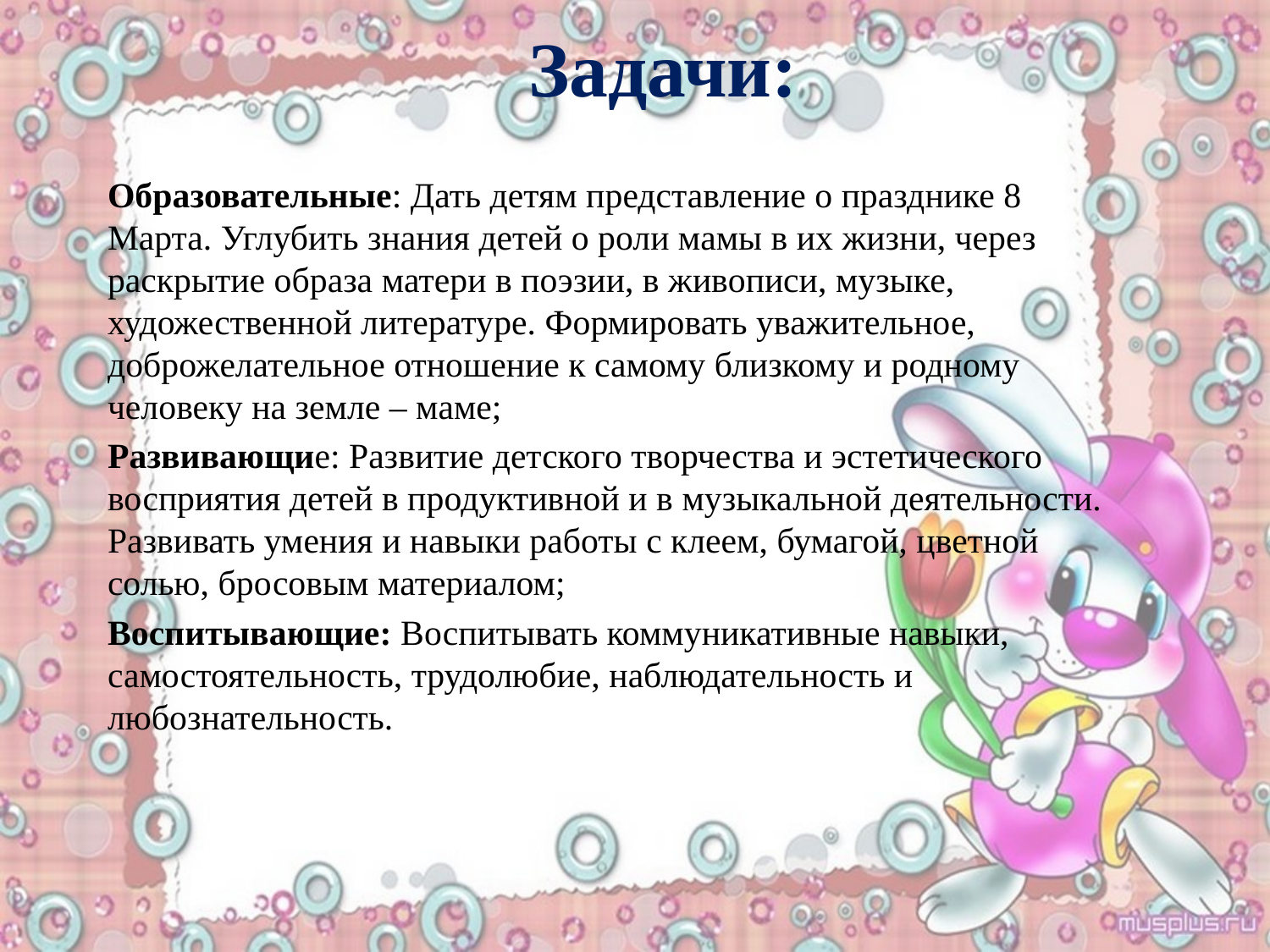

# Задачи:
Образовательные: Дать детям представление о празднике 8 Марта. Углубить знания детей о роли мамы в их жизни, через раскрытие образа матери в поэзии, в живописи, музыке, художественной литературе. Формировать уважительное, доброжелательное отношение к самому близкому и родному человеку на земле – маме;
Развивающие: Развитие детского творчества и эстетического восприятия детей в продуктивной и в музыкальной деятельности. Развивать умения и навыки работы с клеем, бумагой, цветной солью, бросовым материалом;
Воспитывающие: Воспитывать коммуникативные навыки, самостоятельность, трудолюбие, наблюдательность и любознательность.